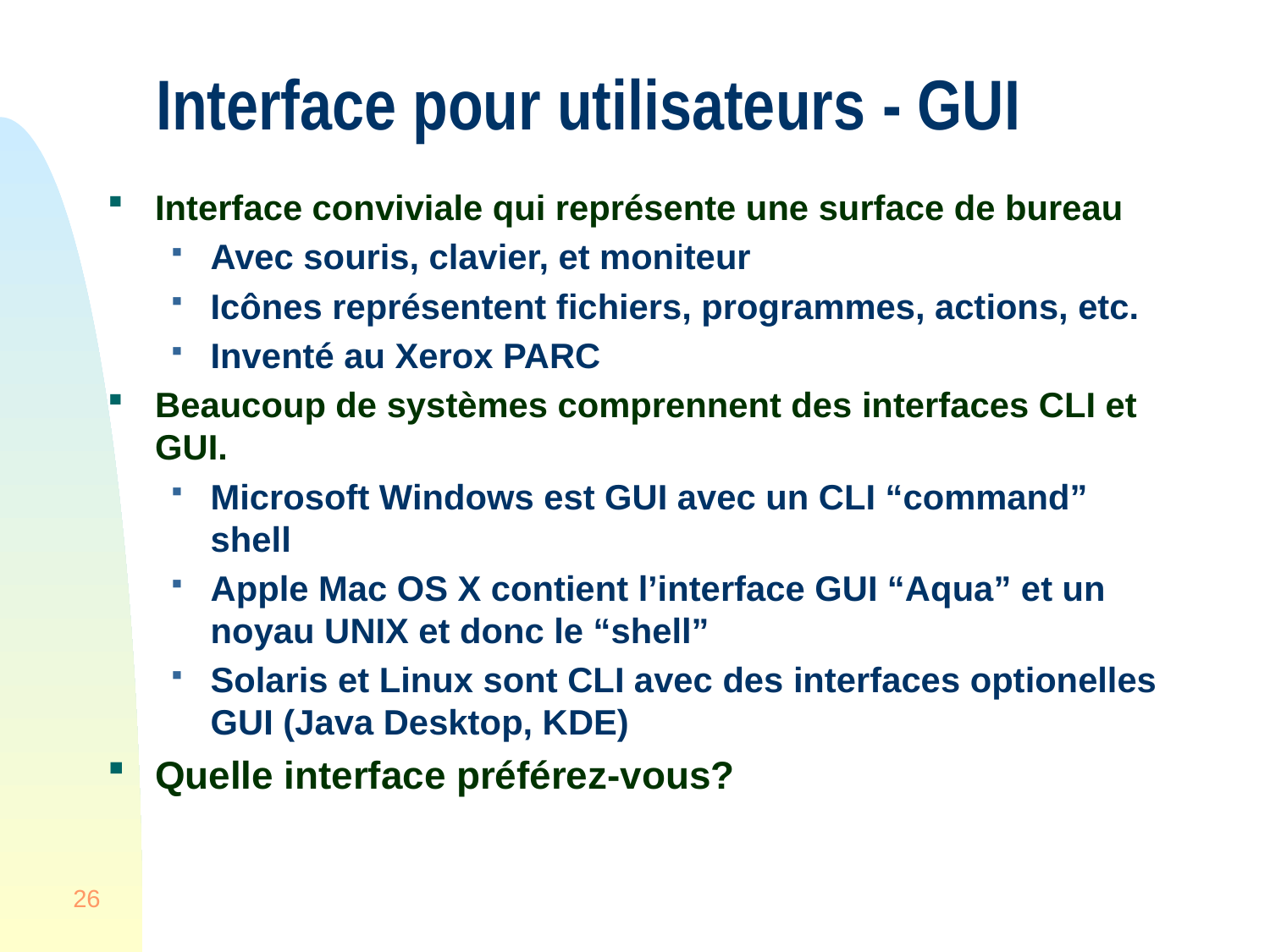

# Interface pour utilisateurs - GUI
Interface conviviale qui représente une surface de bureau
Avec souris, clavier, et moniteur
Icônes représentent fichiers, programmes, actions, etc.
Inventé au Xerox PARC
Beaucoup de systèmes comprennent des interfaces CLI et GUI.
Microsoft Windows est GUI avec un CLI “command” shell
Apple Mac OS X contient l’interface GUI “Aqua” et un noyau UNIX et donc le “shell”
Solaris et Linux sont CLI avec des interfaces optionelles GUI (Java Desktop, KDE)
Quelle interface préférez-vous?

26